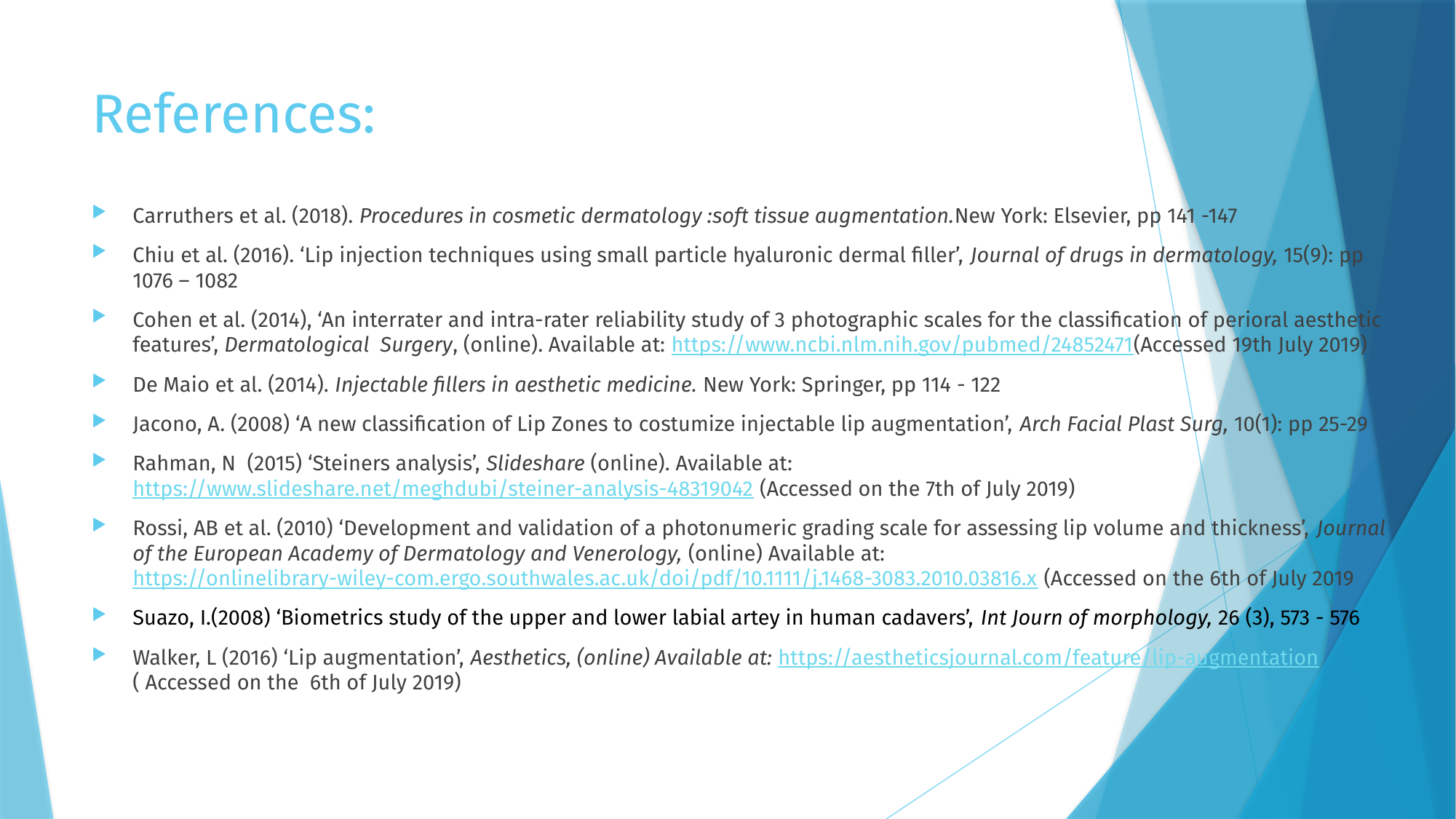

# References:

Carruthers et al. (2018). Procedures in cosmetic dermatology :soft tissue augmentation.New York: Elsevier, pp 141 -147
Chiu et al. (2016). ‘Lip injection techniques using small particle hyaluronic dermal filler’, Journal of drugs in dermatology, 15(9): pp 1076 – 1082
Cohen et al. (2014), ‘An interrater and intra-rater reliability study of 3 photographic scales for the classification of perioral aesthetic features’, Dermatological  Surgery, (online). Available at: https://www.ncbi.nlm.nih.gov/pubmed/24852471(Accessed 19th July 2019)
De Maio et al. (2014). Injectable fillers in aesthetic medicine. New York: Springer, pp 114 - 122
Jacono, A. (2008) ‘A new classification of Lip Zones to costumize injectable lip augmentation’, Arch Facial Plast Surg, 10(1): pp 25-29
Rahman, N  (2015) ‘Steiners analysis’, Slideshare (online). Available at: https://www.slideshare.net/meghdubi/steiner-analysis-48319042 (Accessed on the 7th of July 2019)
Rossi, AB et al. (2010) ‘Development and validation of a photonumeric grading scale for assessing lip volume and thickness’, Journal of the European Academy of Dermatology and Venerology, (online) Available at: https://onlinelibrary-wiley-com.ergo.southwales.ac.uk/doi/pdf/10.1111/j.1468-3083.2010.03816.x (Accessed on the 6th of July 2019
Suazo, I.(2008) ‘Biometrics study of the upper and lower labial artey in human cadavers’, Int Journ of morphology, 26 (3), 573 - 576
Walker, L (2016) ‘Lip augmentation’, Aesthetics, (online) Available at: https://aestheticsjournal.com/feature/lip-augmentation ( Accessed on the  6th of July 2019)